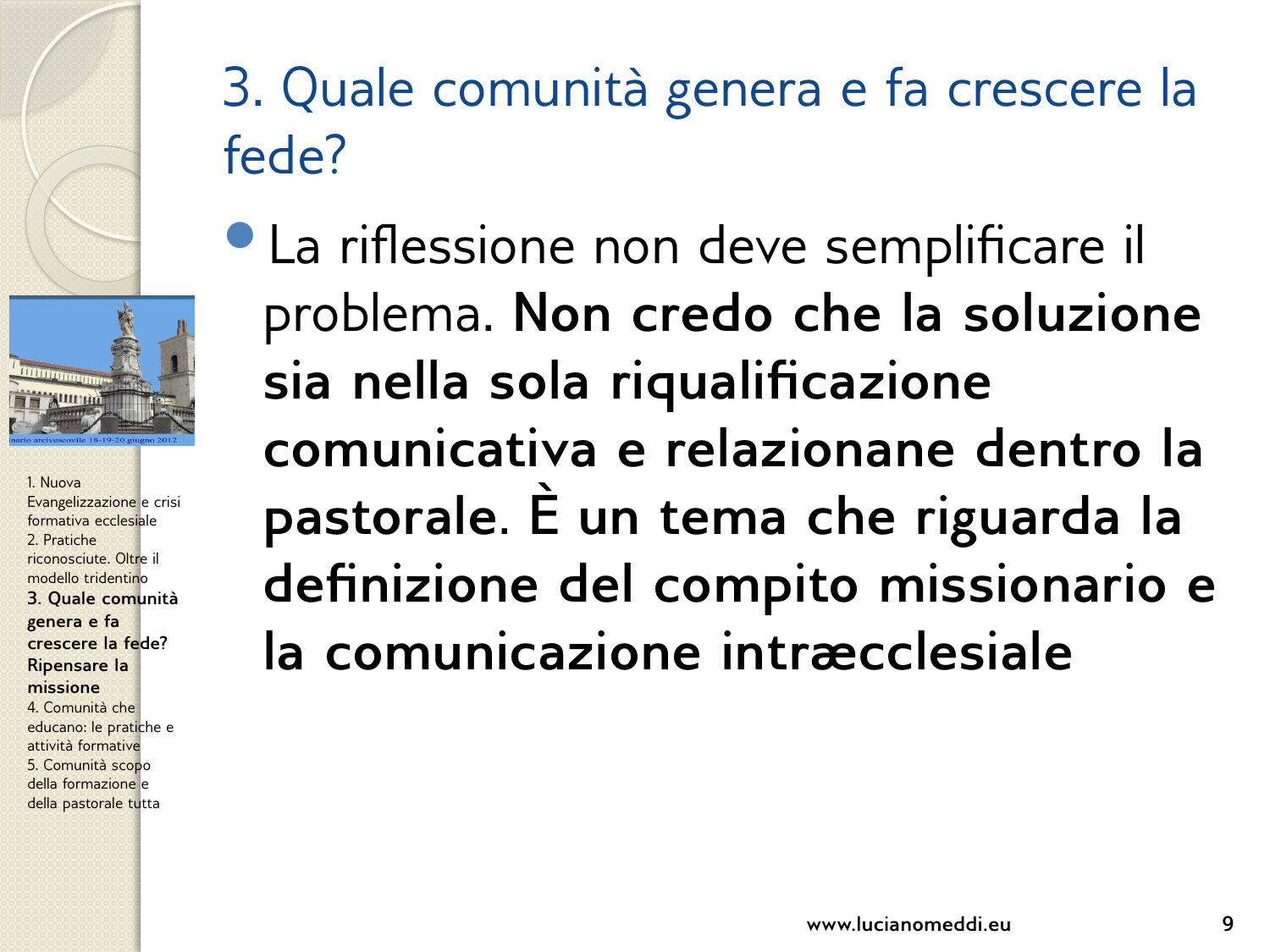

# 3. Quale comunità genera e fa crescere la fede?
La riflessione non deve semplificare il problema. Non credo che la soluzione sia nella sola riqualificazione comunicativa e relazionane dentro la pastorale. È un tema che riguarda la definizione del compito missionario e la comunicazione intraecclesiale
1. Nuova Evangelizzazione e crisi formativa ecclesiale
2. Pratiche riconosciute. Oltre il modello tridentino
3. Quale comunità genera e fa crescere la fede?  Ripensare la missione
4. Comunità che educano: le pratiche e attività formative
5. Comunità scopo della formazione e della pastorale tutta
www.lucianomeddi.eu
9